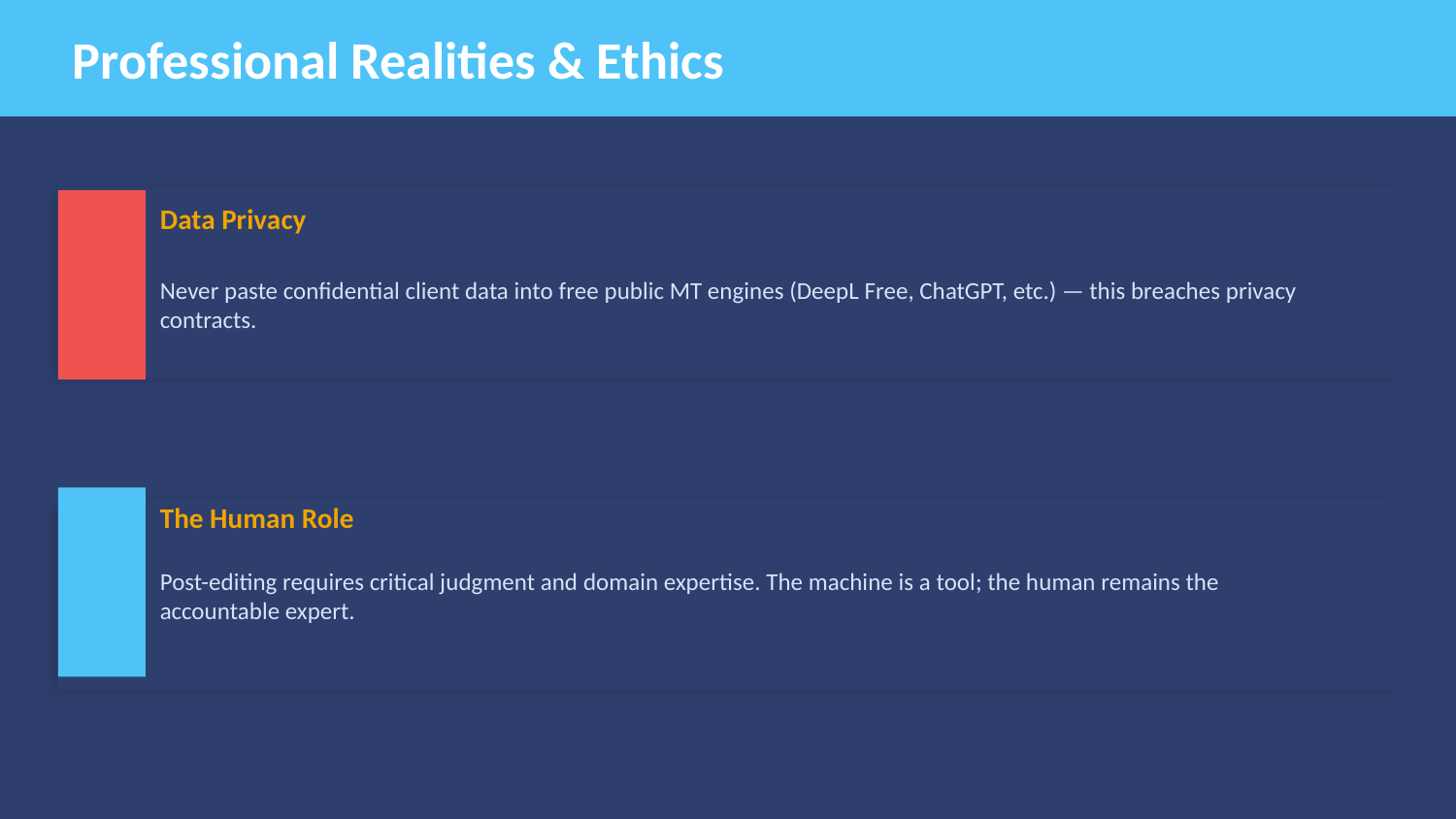

Professional Realities & Ethics

Data Privacy
Never paste confidential client data into free public MT engines (DeepL Free, ChatGPT, etc.) — this breaches privacy contracts.

The Human Role

Post-editing requires critical judgment and domain expertise. The machine is a tool; the human remains the accountable expert.